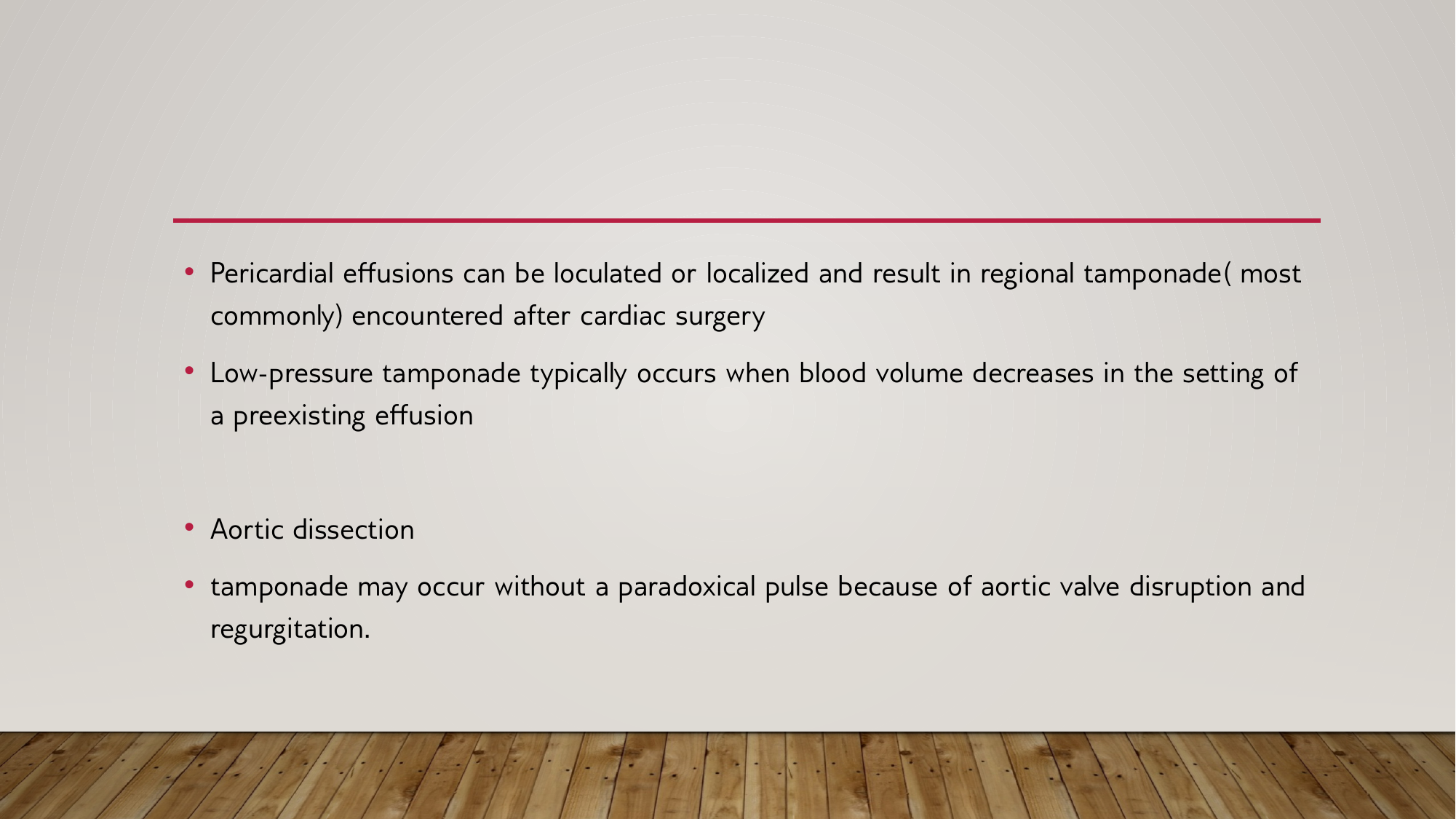

#
Pericardial effusions can be loculated or localized and result in regional tamponade( most commonly) encountered after cardiac surgery
Low-pressure tamponade typically occurs when blood volume decreases in the setting of a preexisting effusion

Aortic dissection
tamponade may occur without a paradoxical pulse because of aortic valve disruption and regurgitation.